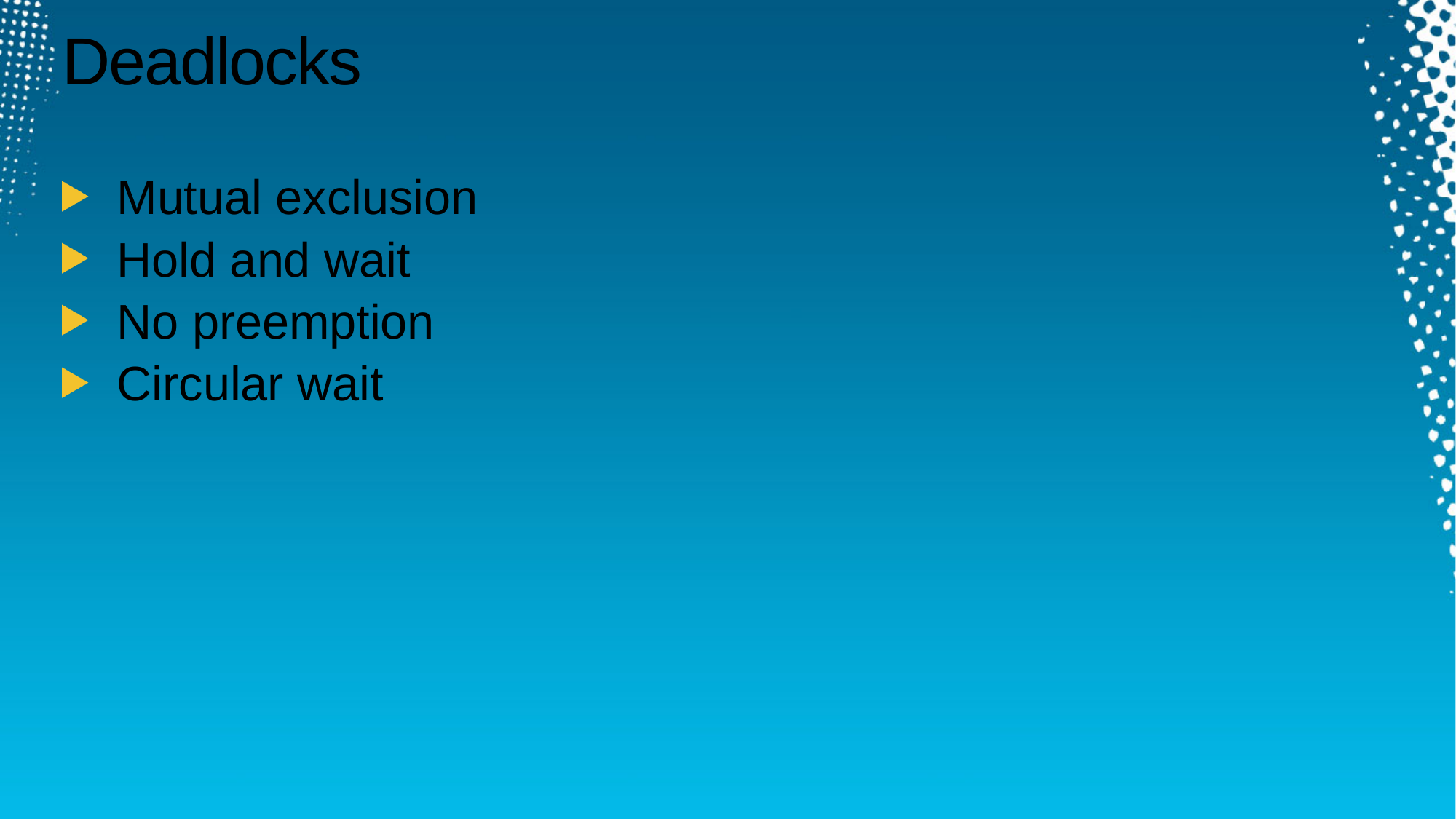

# Deadlocks
Mutual exclusion
Hold and wait
No preemption
Circular wait